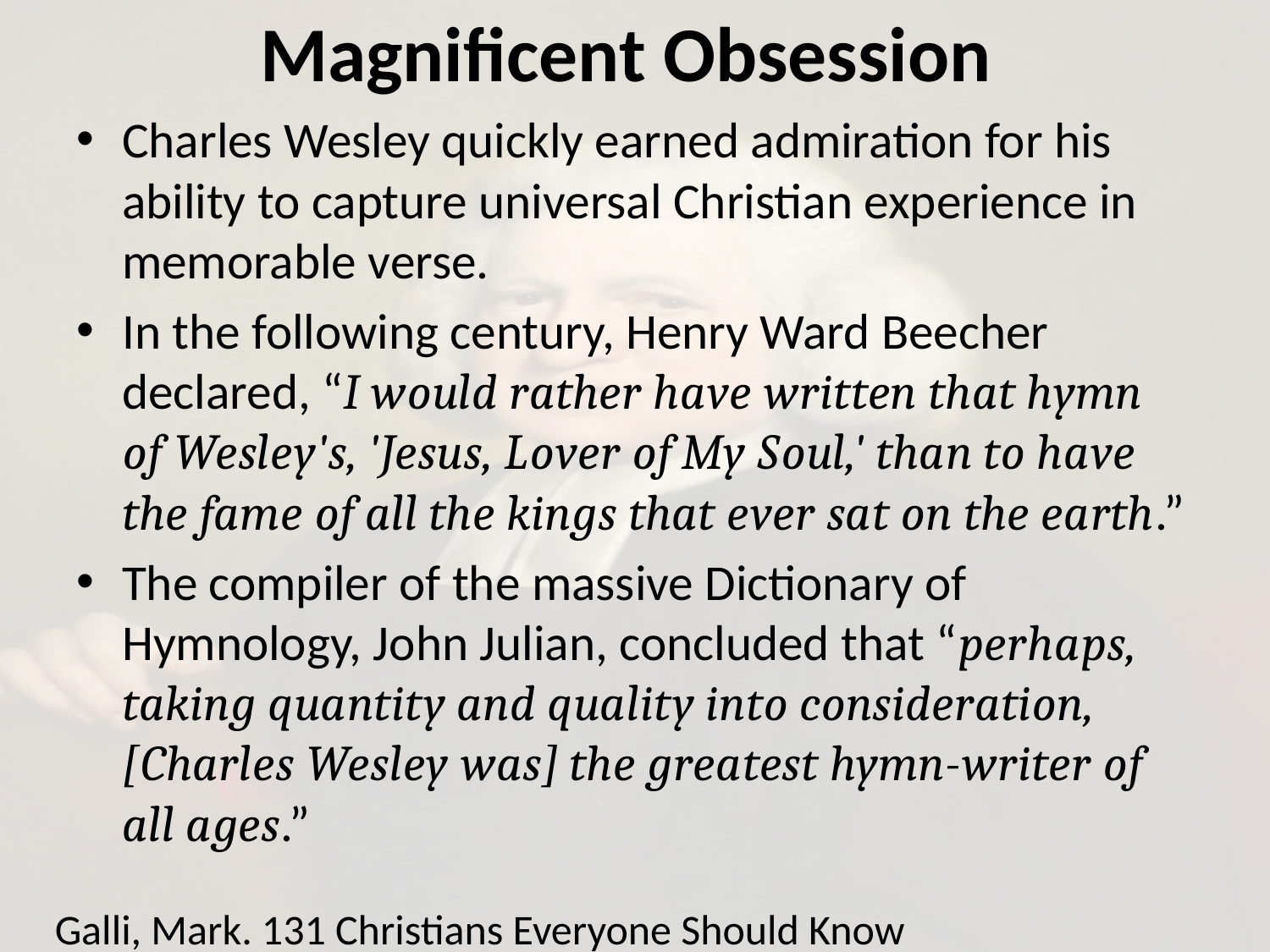

# Magnificent Obsession
Charles Wesley quickly earned admiration for his ability to capture universal Christian experience in memorable verse.
In the following century, Henry Ward Beecher declared, “I would rather have written that hymn of Wesley's, 'Jesus, Lover of My Soul,' than to have the fame of all the kings that ever sat on the earth.”
The compiler of the massive Dictionary of Hymnology, John Julian, concluded that “perhaps, taking quantity and quality into consideration, [Charles Wesley was] the greatest hymn-writer of all ages.”
Galli, Mark. 131 Christians Everyone Should Know